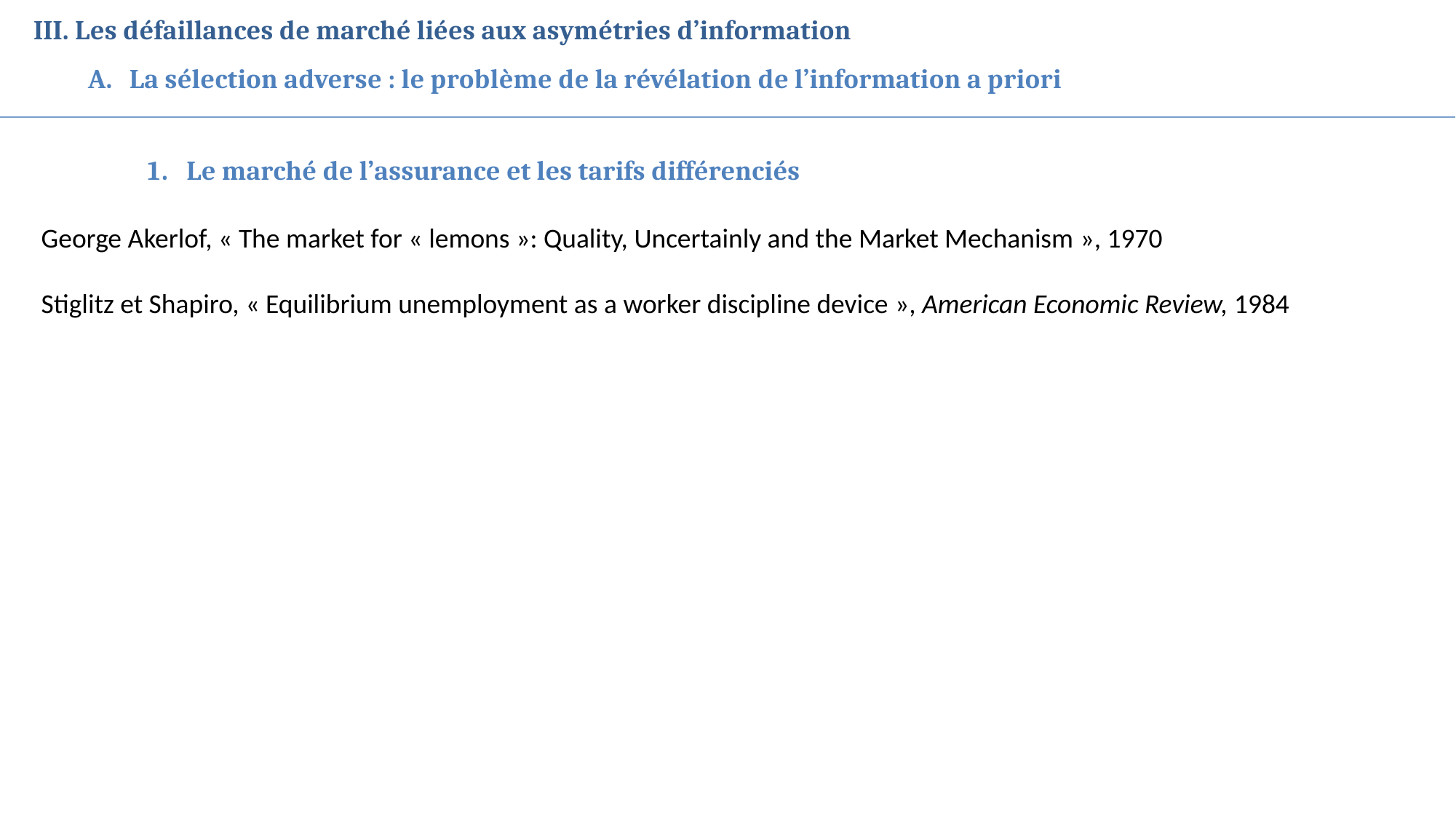

III. Les défaillances de marché liées aux asymétries d’information
La sélection adverse : le problème de la révélation de l’information a priori

Le marché de l’assurance et les tarifs différenciés
George Akerlof, « The market for « lemons »: Quality, Uncertainly and the Market Mechanism », 1970

Stiglitz et Shapiro, « Equilibrium unemployment as a worker discipline device », American Economic Review, 1984